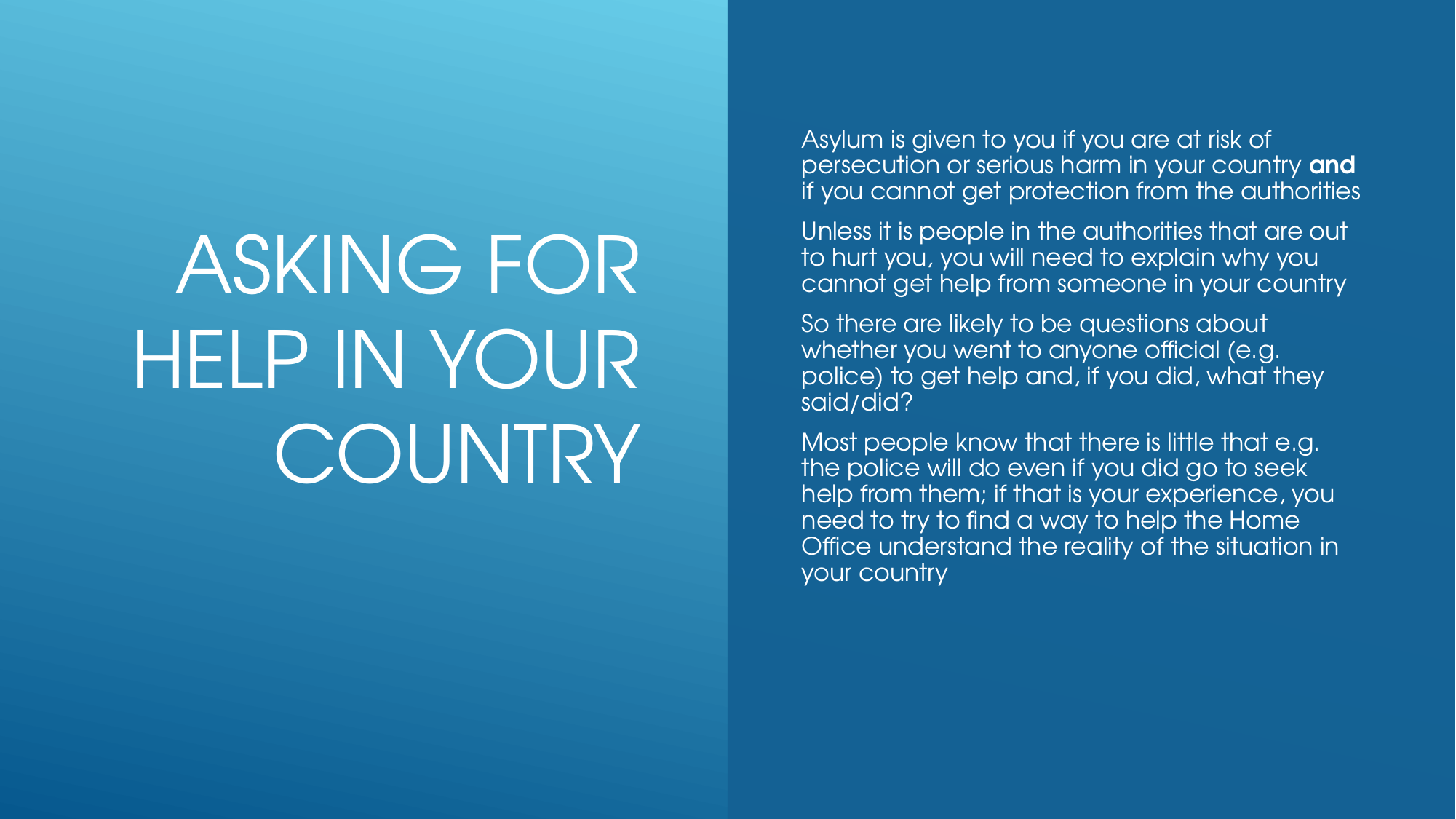

# Asking for help in your country
Asylum is given to you if you are at risk of persecution or serious harm in your country and if you cannot get protection from the authorities
Unless it is people in the authorities that are out to hurt you, you will need to explain why you cannot get help from someone in your country
So there are likely to be questions about whether you went to anyone official (e.g. police) to get help and, if you did, what they said/did?
Most people know that there is little that e.g. the police will do even if you did go to seek help from them; if that is your experience, you need to try to find a way to help the Home Office understand the reality of the situation in your country